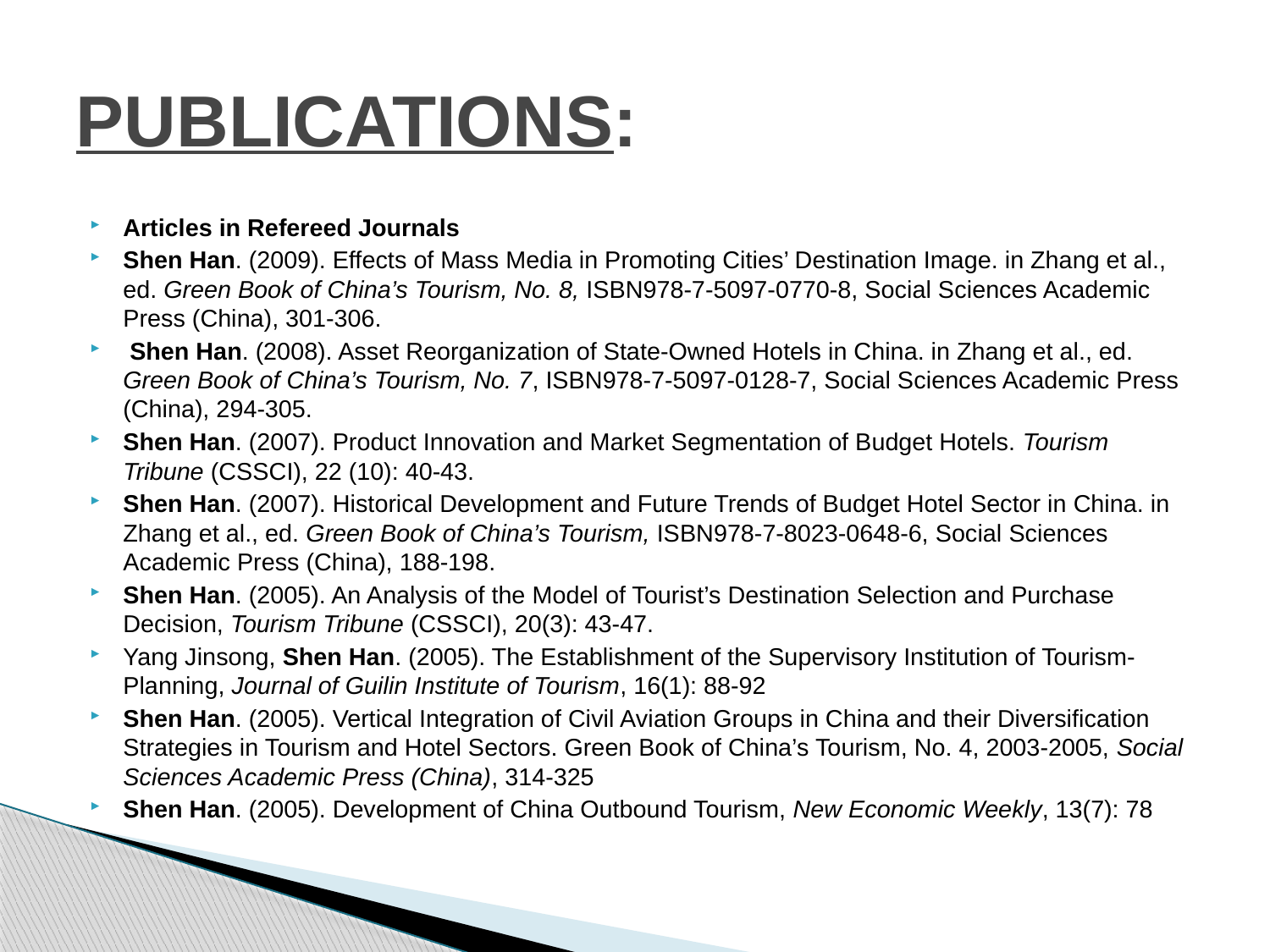

# Publications:
Articles in Refereed Journals
Shen Han. (2009). Effects of Mass Media in Promoting Cities’ Destination Image. in Zhang et al., ed. Green Book of China’s Tourism, No. 8, ISBN978-7-5097-0770-8, Social Sciences Academic Press (China), 301-306.
 Shen Han. (2008). Asset Reorganization of State-Owned Hotels in China. in Zhang et al., ed. Green Book of China’s Tourism, No. 7, ISBN978-7-5097-0128-7, Social Sciences Academic Press (China), 294-305.
Shen Han. (2007). Product Innovation and Market Segmentation of Budget Hotels. Tourism Tribune (CSSCI), 22 (10): 40-43.
Shen Han. (2007). Historical Development and Future Trends of Budget Hotel Sector in China. in Zhang et al., ed. Green Book of China’s Tourism, ISBN978-7-8023-0648-6, Social Sciences Academic Press (China), 188-198.
Shen Han. (2005). An Analysis of the Model of Tourist’s Destination Selection and Purchase Decision, Tourism Tribune (CSSCI), 20(3): 43-47.
Yang Jinsong, Shen Han. (2005). The Establishment of the Supervisory Institution of Tourism-Planning, Journal of Guilin Institute of Tourism, 16(1): 88-92
Shen Han. (2005). Vertical Integration of Civil Aviation Groups in China and their Diversification Strategies in Tourism and Hotel Sectors. Green Book of China’s Tourism, No. 4, 2003-2005, Social Sciences Academic Press (China), 314-325
Shen Han. (2005). Development of China Outbound Tourism, New Economic Weekly, 13(7): 78